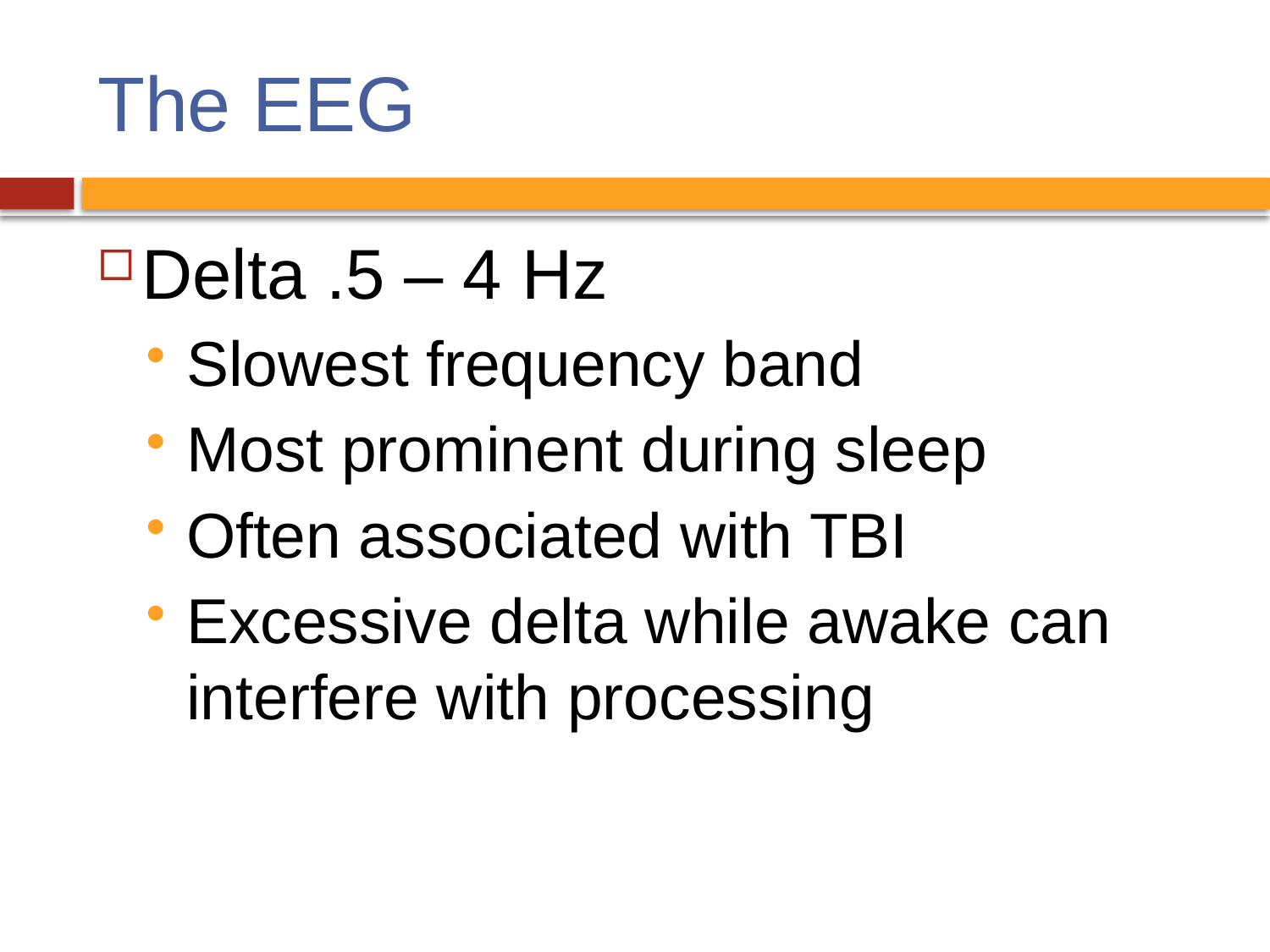

# The EEG
Delta .5 – 4 Hz
Slowest frequency band
Most prominent during sleep
Often associated with TBI
Excessive delta while awake can interfere with processing